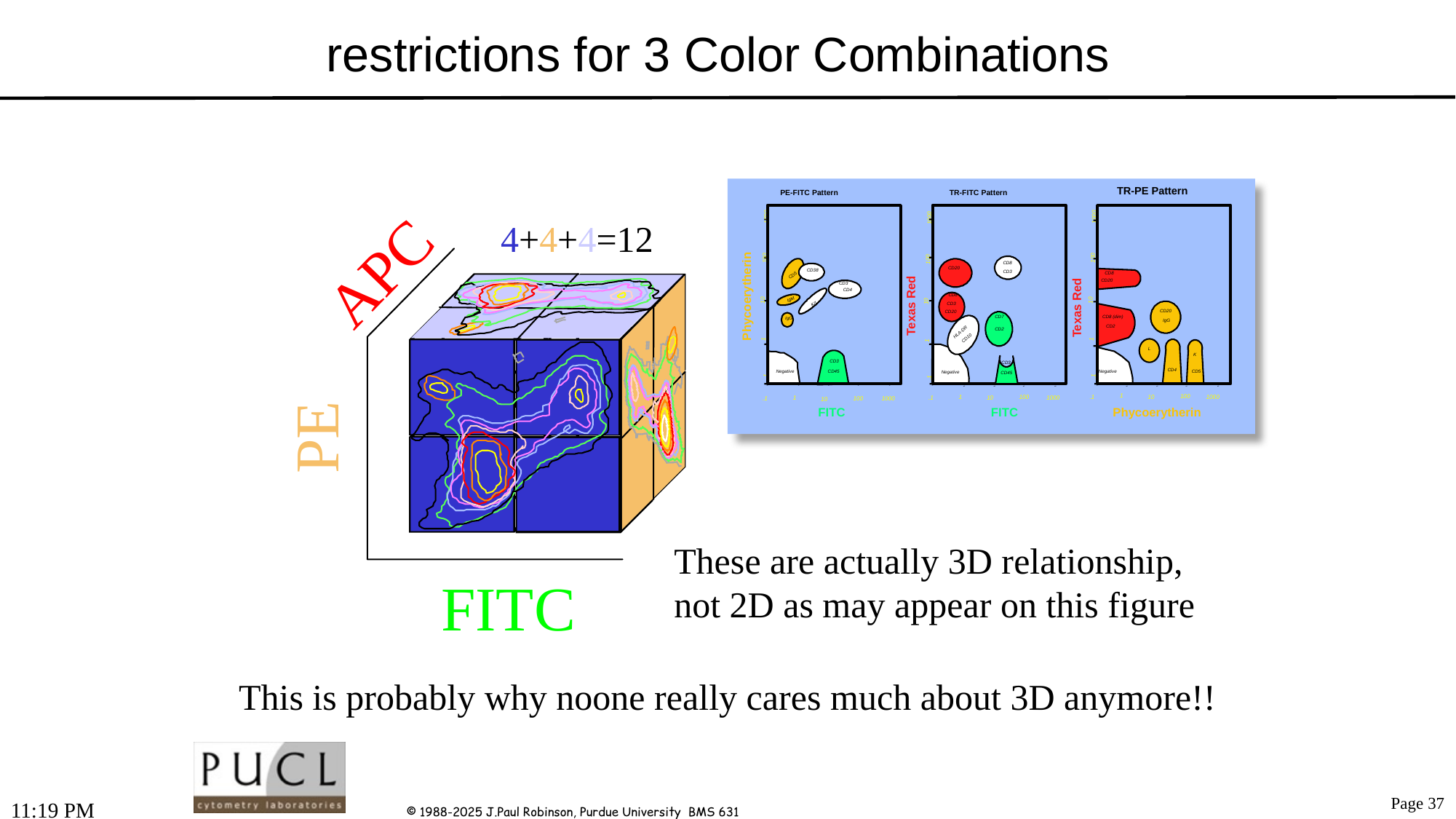

# restrictions for 3 Color Combinations

TR-PE Pattern
PE-FITC Pattern
TR-FITC Pattern

1000
1000
1000

100
100
100

CD8

CD20

CD38
CD3
CD8

CD5
CD20
CD3

CD4
Phycoerytherin

CD8

10
10
IgM

Texas Red
10
Texas Red
K/L
CD3

CD20
CD20
CD8 (dim)

CD7

IgG

IgG
CD2
CD2
HLA-DR
1
1
CD10
1

L

K

CD3
CD3
CD4
Negative
Negative
CD45
CD5
Negative
CD45
.1
.1
.1

1
100
.1
1000
1
10
100
.1
1000
1
10
.1
100
1000
10
FITC
FITC
Phycoerytherin
4+4+4=12
APC

PE

These are actually 3D relationship, not 2D as may appear on this figure
FITC
This is probably why noone really cares much about 3D anymore!!
11:19 PM